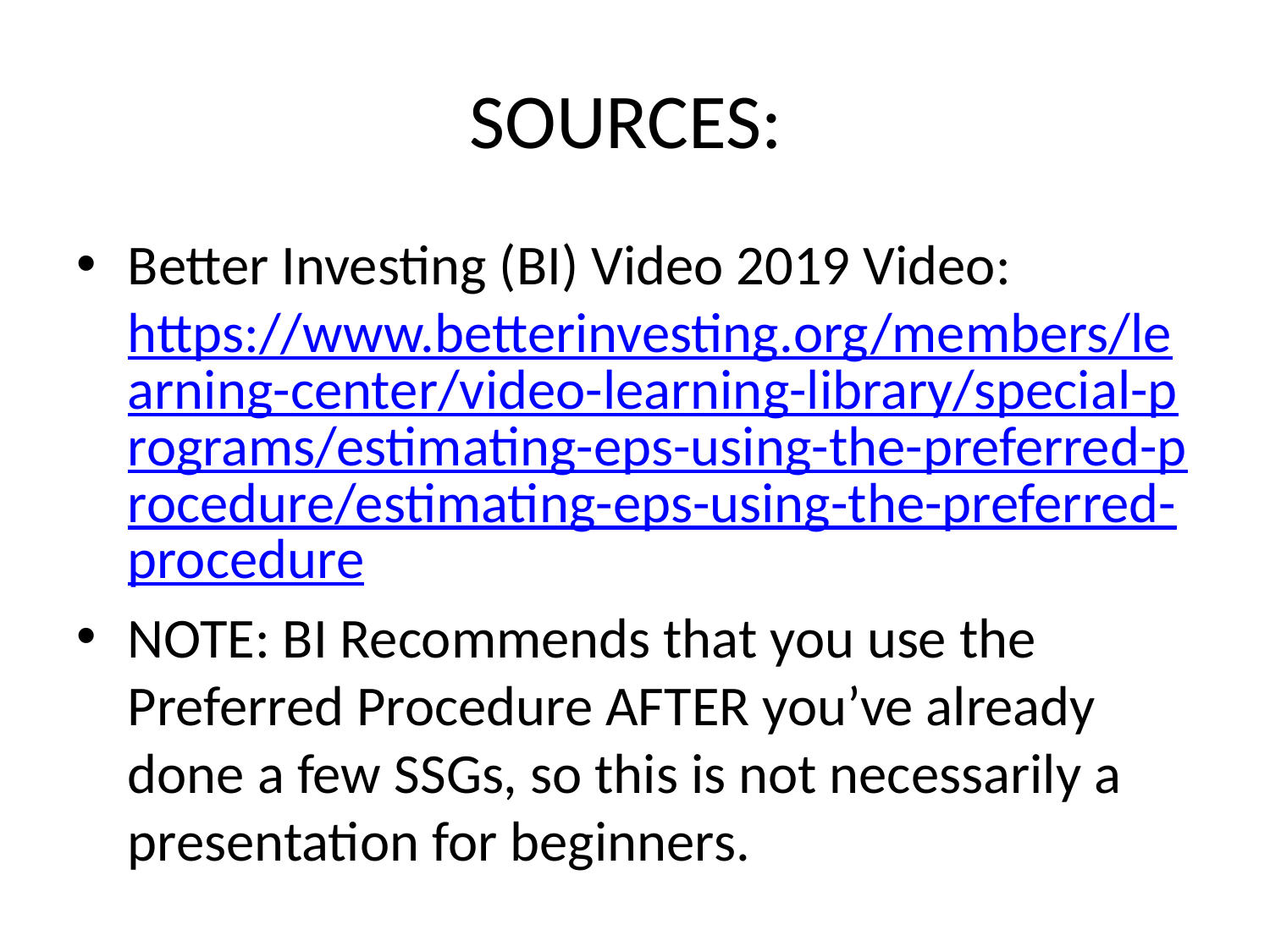

# SOURCES:
Better Investing (BI) Video 2019 Video: https://www.betterinvesting.org/members/learning-center/video-learning-library/special-programs/estimating-eps-using-the-preferred-procedure/estimating-eps-using-the-preferred-procedure
NOTE: BI Recommends that you use the Preferred Procedure AFTER you’ve already done a few SSGs, so this is not necessarily a presentation for beginners.